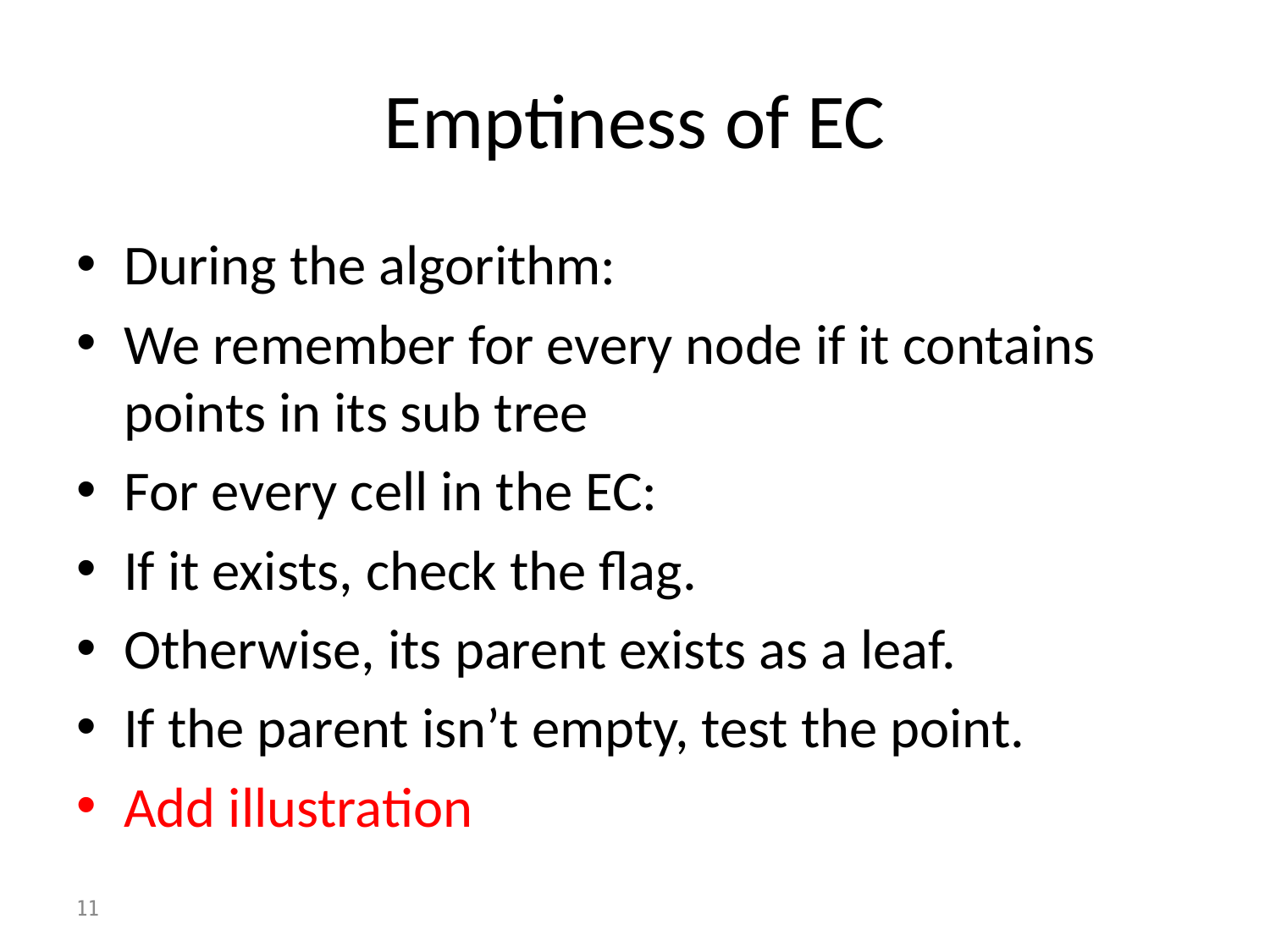

# Emptiness of EC
During the algorithm:
We remember for every node if it contains points in its sub tree
For every cell in the EC:
If it exists, check the flag.
Otherwise, its parent exists as a leaf.
If the parent isn’t empty, test the point.
Add illustration
11